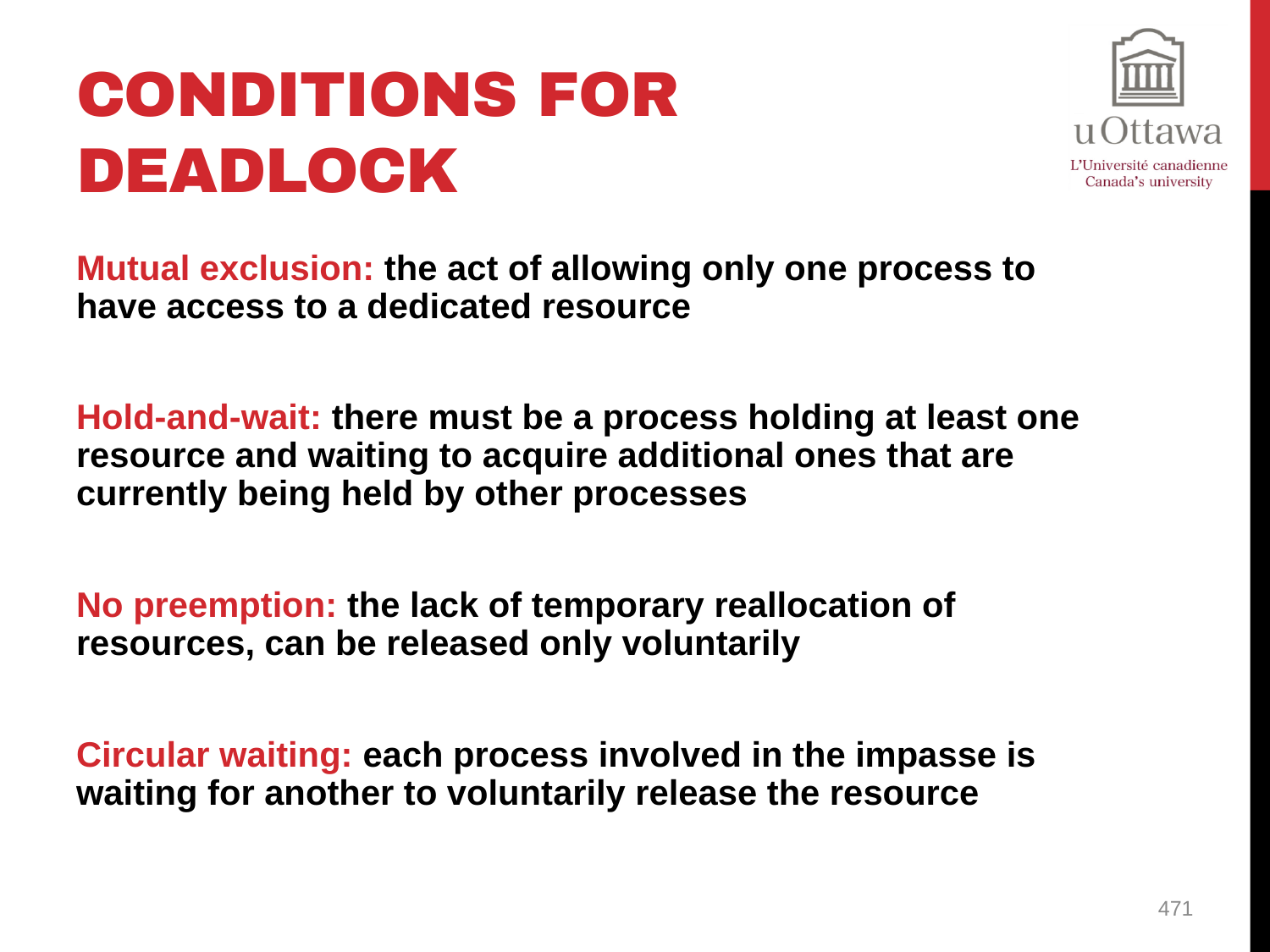

# Conditions for Deadlock
Mutual exclusion: the act of allowing only one process to have access to a dedicated resource

Hold-and-wait: there must be a process holding at least one resource and waiting to acquire additional ones that are currently being held by other processes

No preemption: the lack of temporary reallocation of resources, can be released only voluntarily

Circular waiting: each process involved in the impasse is waiting for another to voluntarily release the resource

471